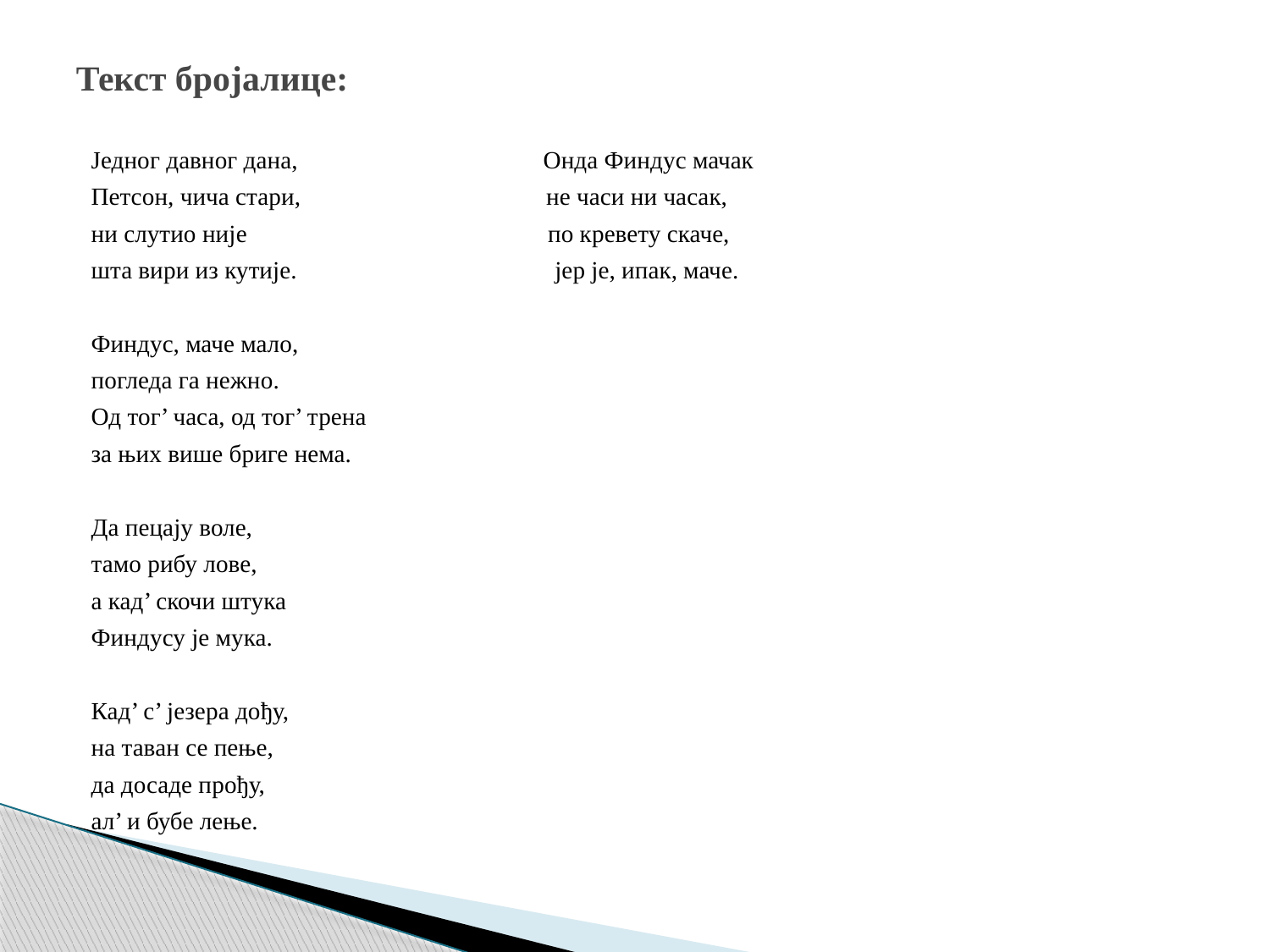

# Текст бројалице:
Једног давног дана,                                        Онда Финдус мачак
Петсон, чича стари,                                        не часи ни часак,
ни слутио није                                                 по кревету скаче,
шта вири из кутије.                                          јер је, ипак, маче.

Финдус, маче мало,
погледа га нежно.
Од тог’ часа, од тог’ трена
за њих више бриге нема.

Да пецају воле,
тамо рибу лове,
а кад’ скочи штука
Финдусу је мука.

Кад’ с’ језера дођу,
на таван се пење,
да досаде прођу,
ал’ и бубе лење.